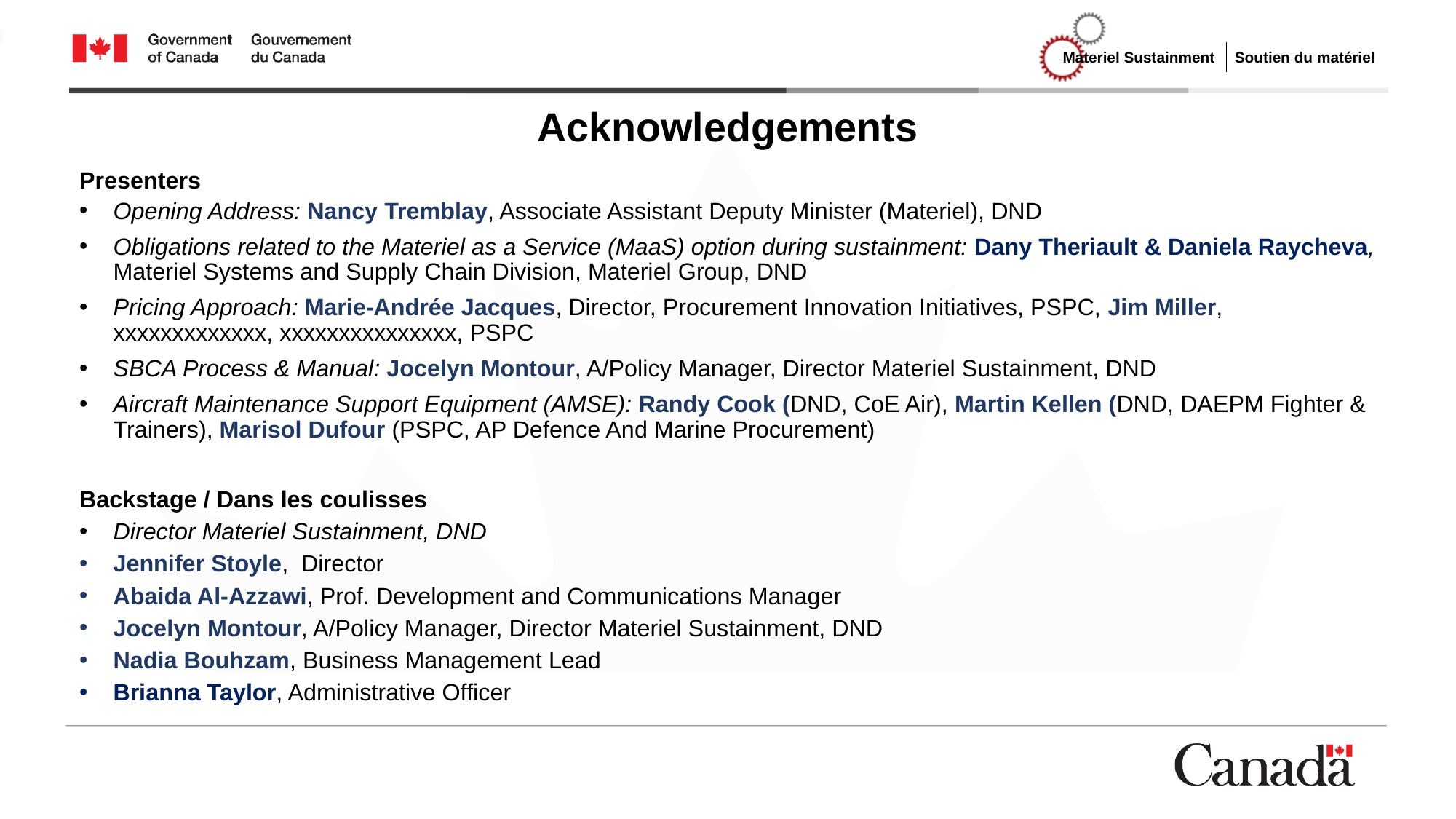

# Acknowledgements
Presenters
Opening Address: Nancy Tremblay, Associate Assistant Deputy Minister (Materiel), DND
Obligations related to the Materiel as a Service (MaaS) option during sustainment: Dany Theriault & Daniela Raycheva, Materiel Systems and Supply Chain Division, Materiel Group, DND
Pricing Approach: Marie-Andrée Jacques, Director, Procurement Innovation Initiatives, PSPC, Jim Miller, xxxxxxxxxxxxx, xxxxxxxxxxxxxxx, PSPC
SBCA Process & Manual: Jocelyn Montour, A/Policy Manager, Director Materiel Sustainment, DND
Aircraft Maintenance Support Equipment (AMSE): Randy Cook (DND, CoE Air), Martin Kellen (DND, DAEPM Fighter & Trainers), Marisol Dufour (PSPC, AP Defence And Marine Procurement)

Backstage / Dans les coulisses
Director Materiel Sustainment, DND
Jennifer Stoyle,  Director
Abaida Al-Azzawi, Prof. Development and Communications Manager
Jocelyn Montour, A/Policy Manager, Director Materiel Sustainment, DND
Nadia Bouhzam, Business Management Lead
Brianna Taylor, Administrative Officer